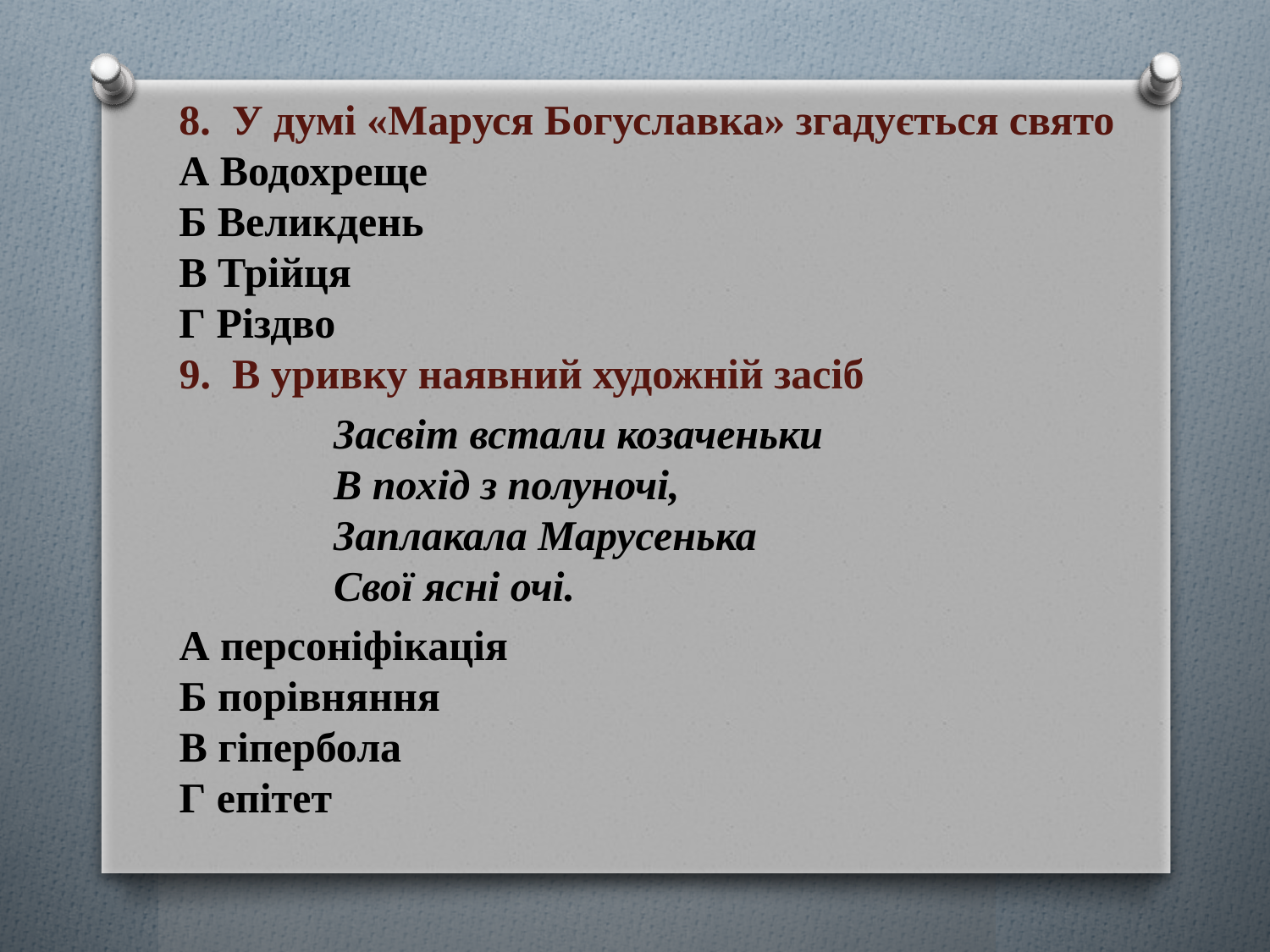

8.  У думі «Маруся Богуславка» згадується свято ​
А Водохреще ​
Б Великдень ​
В Трійця ​
Г Різдво
9.  В уривку наявний художній засіб​ ​
           Засвіт встали козаченьки ​
           В похід з полуночі, ​
           Заплакала Марусенька ​
           Свої ясні очі. ​
А персоніфікація ​
Б порівняння ​
В гіпербола ​
Г епітет